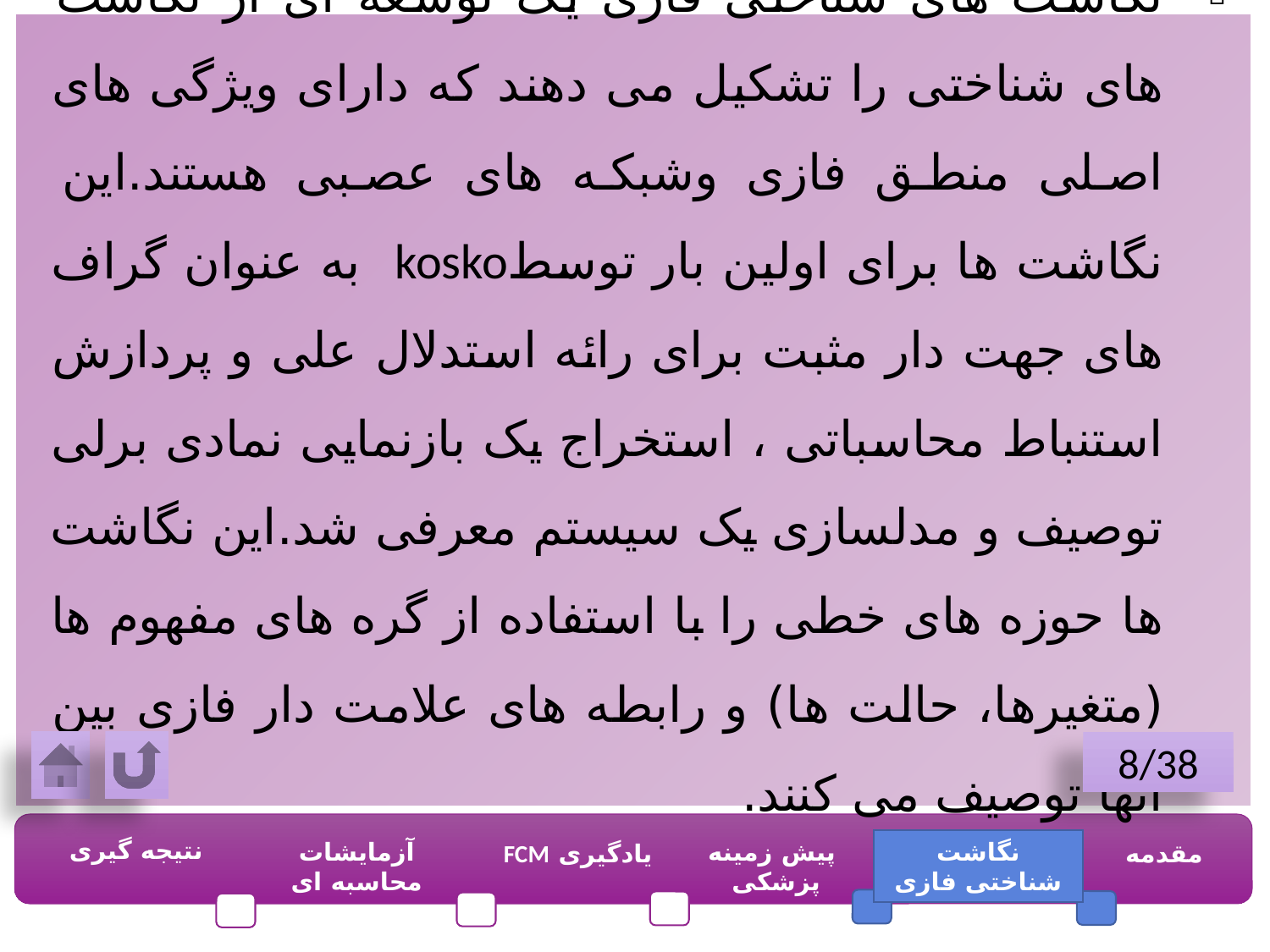

نگاشت های شناختی فازی یک توسعه ای از نگاشت های شناختی را تشکیل می دهند که دارای ویژگی های اصلی منطق فازی وشبکه های عصبی هستند.این نگاشت ها برای اولین بار توسطkosko  به عنوان گراف های جهت دار مثبت برای رائه استدلال علی و پردازش استنباط محاسباتی ، استخراج یک بازنمایی نمادی برلی توصیف و مدلسازی یک سیستم معرفی شد.این نگاشت ها حوزه های خطی را با استفاده از گره های مفهوم ها (متغیرها، حالت ها) و رابطه های علامت دار فازی بین آنها توصیف می کنند.

8/38

نتیجه گیری
آزمایشات محاسبه ای
پیش زمینه پزشکی
نگاشت شناختی فازی
مقدمه
یادگیری FCM